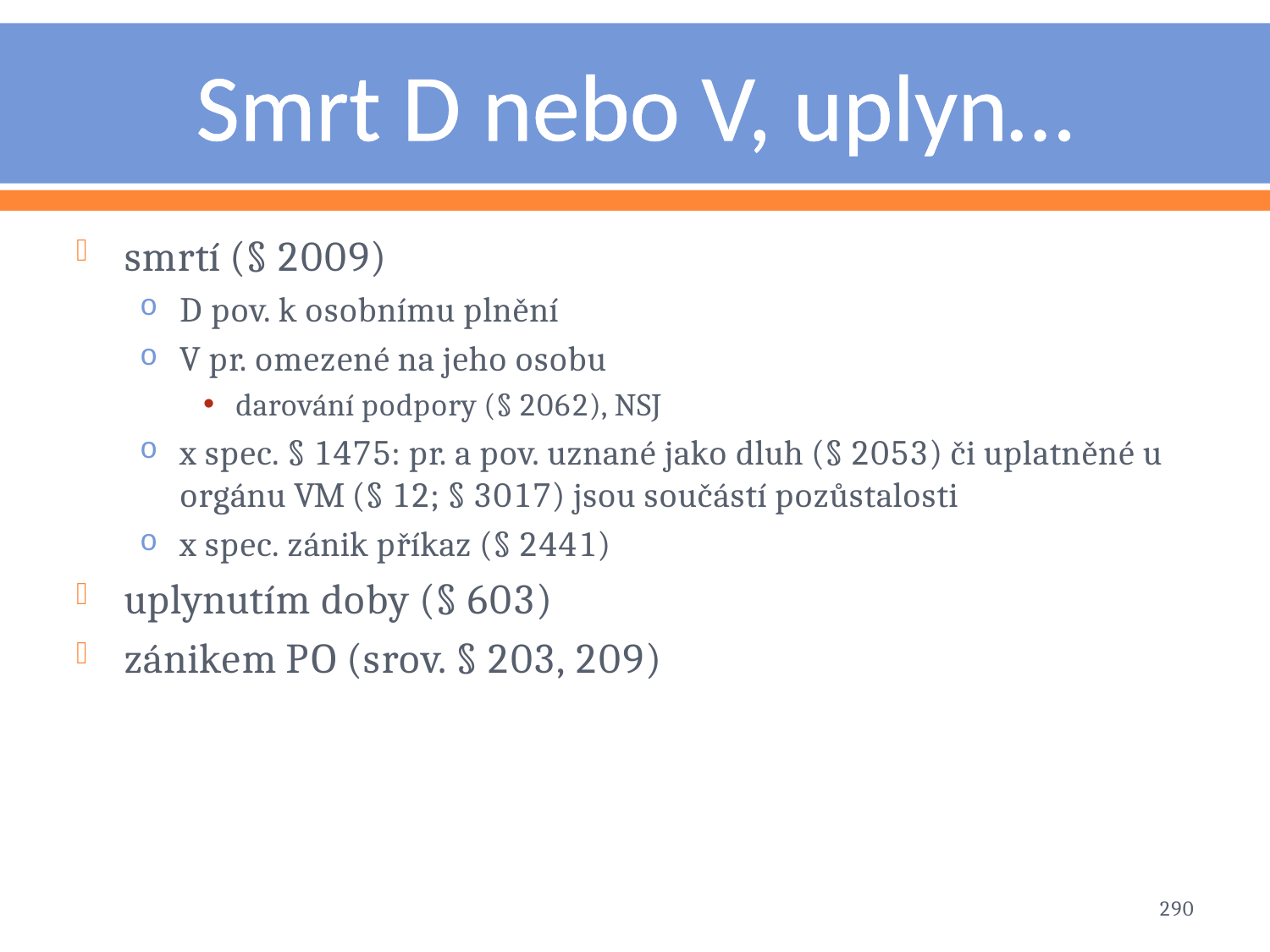

# Smrt D nebo V, uplyn…
smrtí (§ 2009)
D pov. k osobnímu plnění
V pr. omezené na jeho osobu
darování podpory (§ 2062), NSJ
x spec. § 1475: pr. a pov. uznané jako dluh (§ 2053) či uplatněné u orgánu VM (§ 12; § 3017) jsou součástí pozůstalosti
x spec. zánik příkaz (§ 2441)
uplynutím doby (§ 603)
zánikem PO (srov. § 203, 209)

290